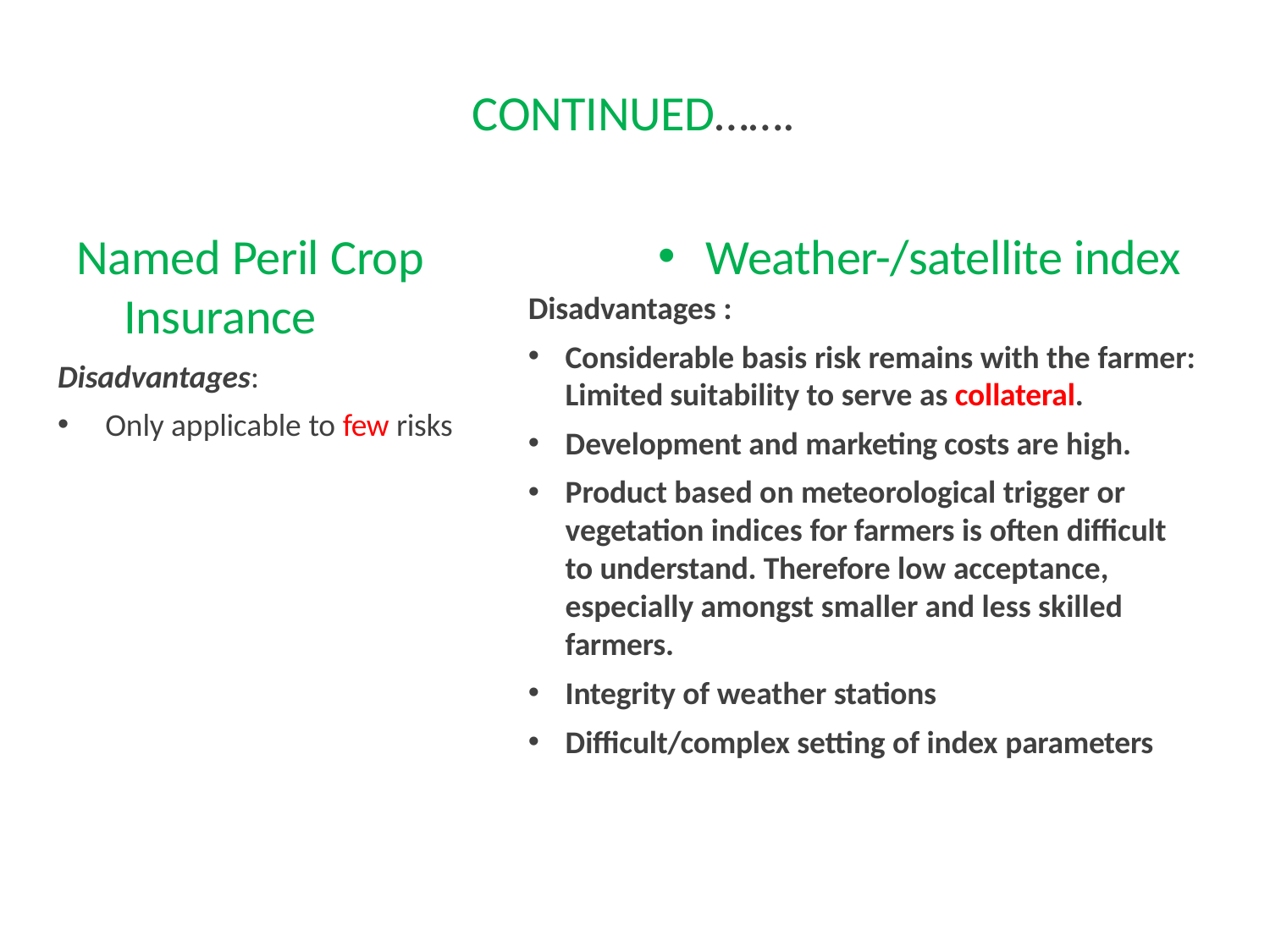

# CONTINUED…….
Weather-/satellite index
Disadvantages :
Named Peril Crop
Insurance
Disadvantages:
Only applicable to few risks

insurance
Considerable basis risk remains with the farmer:
Limited suitability to serve as collateral.
Development and marketing costs are high.
Product based on meteorological trigger or  vegetation indices for farmers is often difficult  to understand. Therefore low acceptance,  especially amongst smaller and less skilled  farmers.
Integrity of weather stations
Difficult/complex setting of index parameters